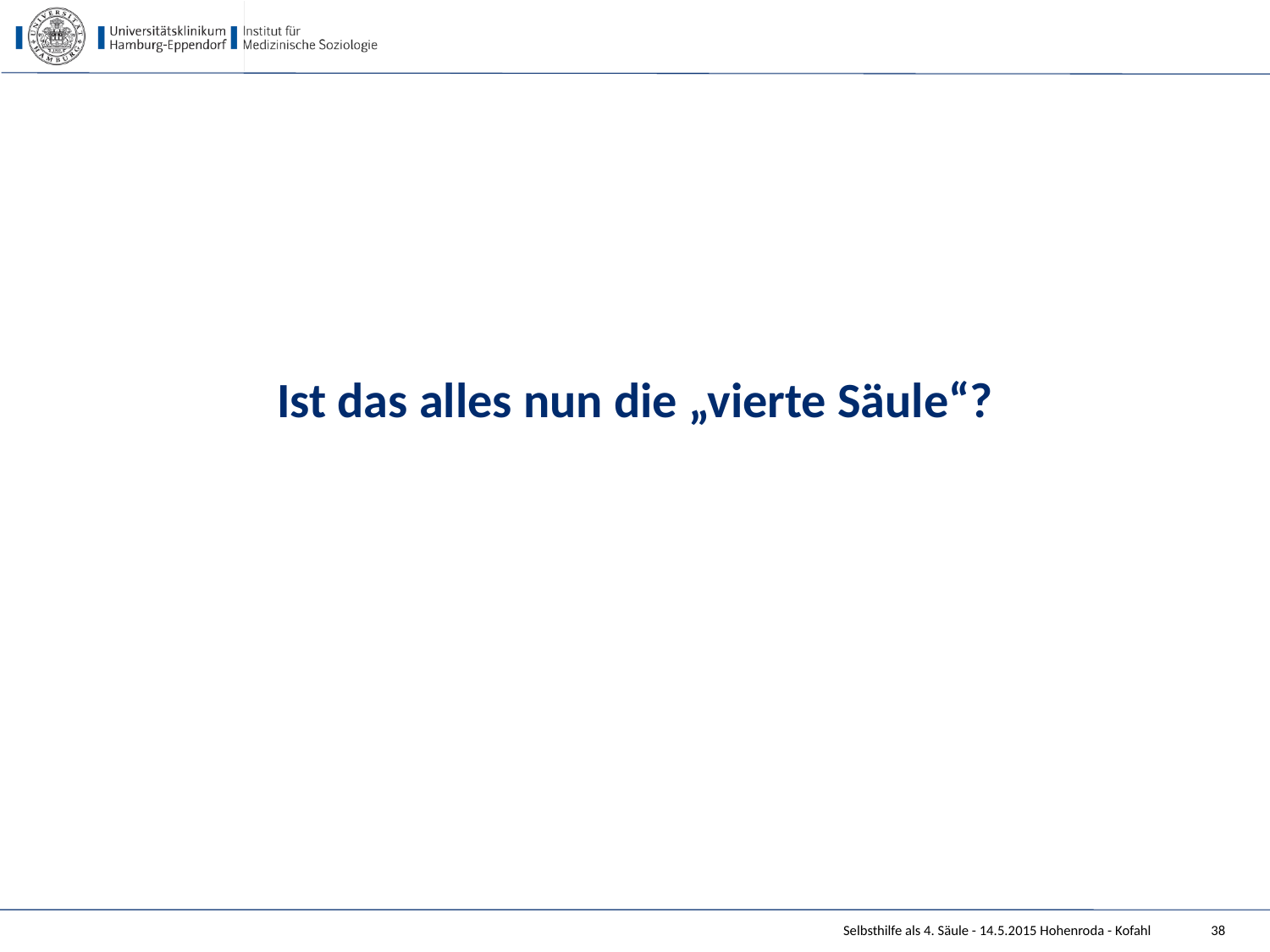

# Ist das alles nun die „vierte Säule“?

Selbsthilfe als 4. Säule - 14.5.2015 Hohenroda - Kofahl
38